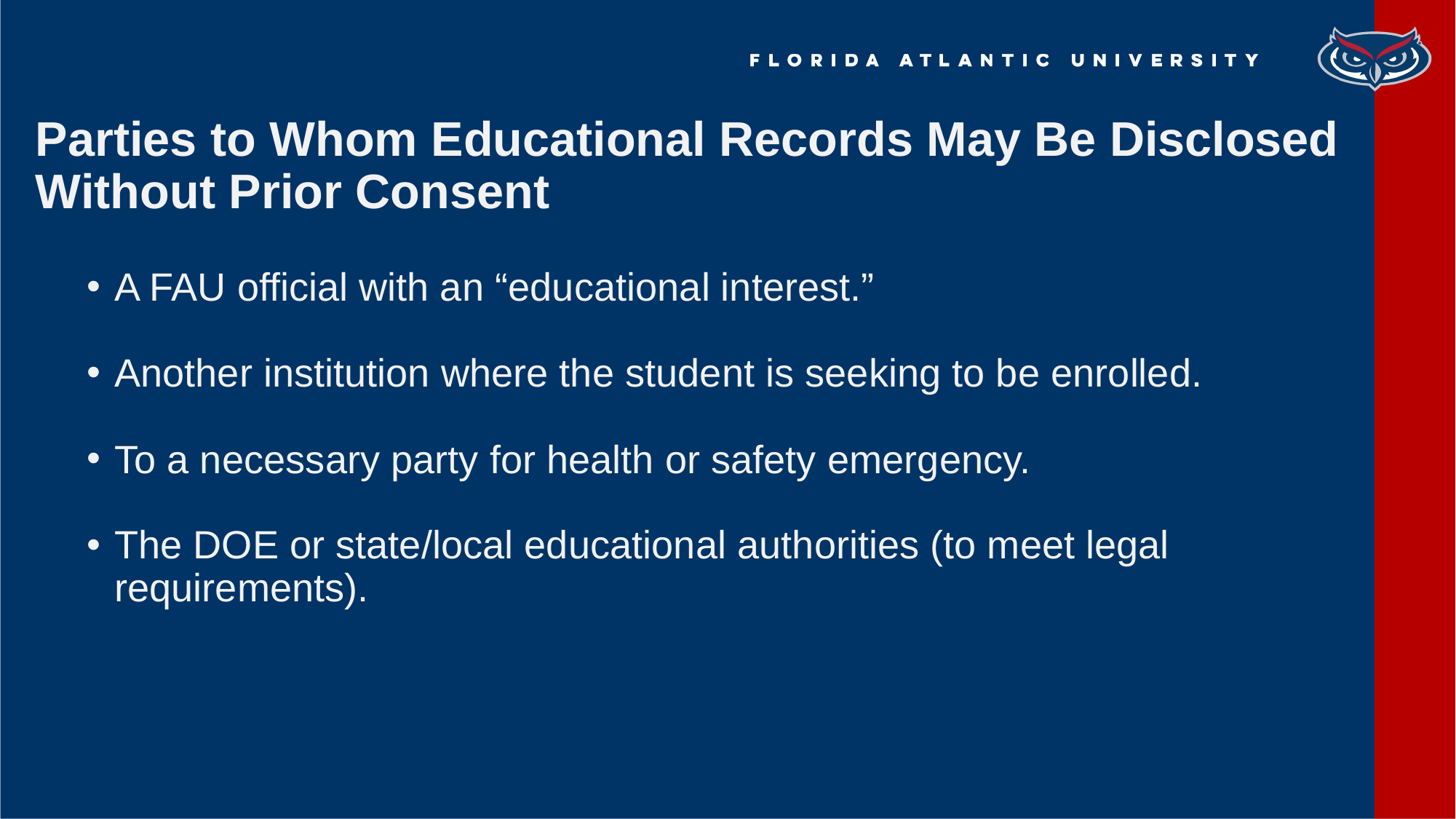

# Parties to Whom Educational Records May Be Disclosed Without Prior Consent
A FAU official with an “educational interest.”

Another institution where the student is seeking to be enrolled.

To a necessary party for health or safety emergency.

The DOE or state/local educational authorities (to meet legal requirements).